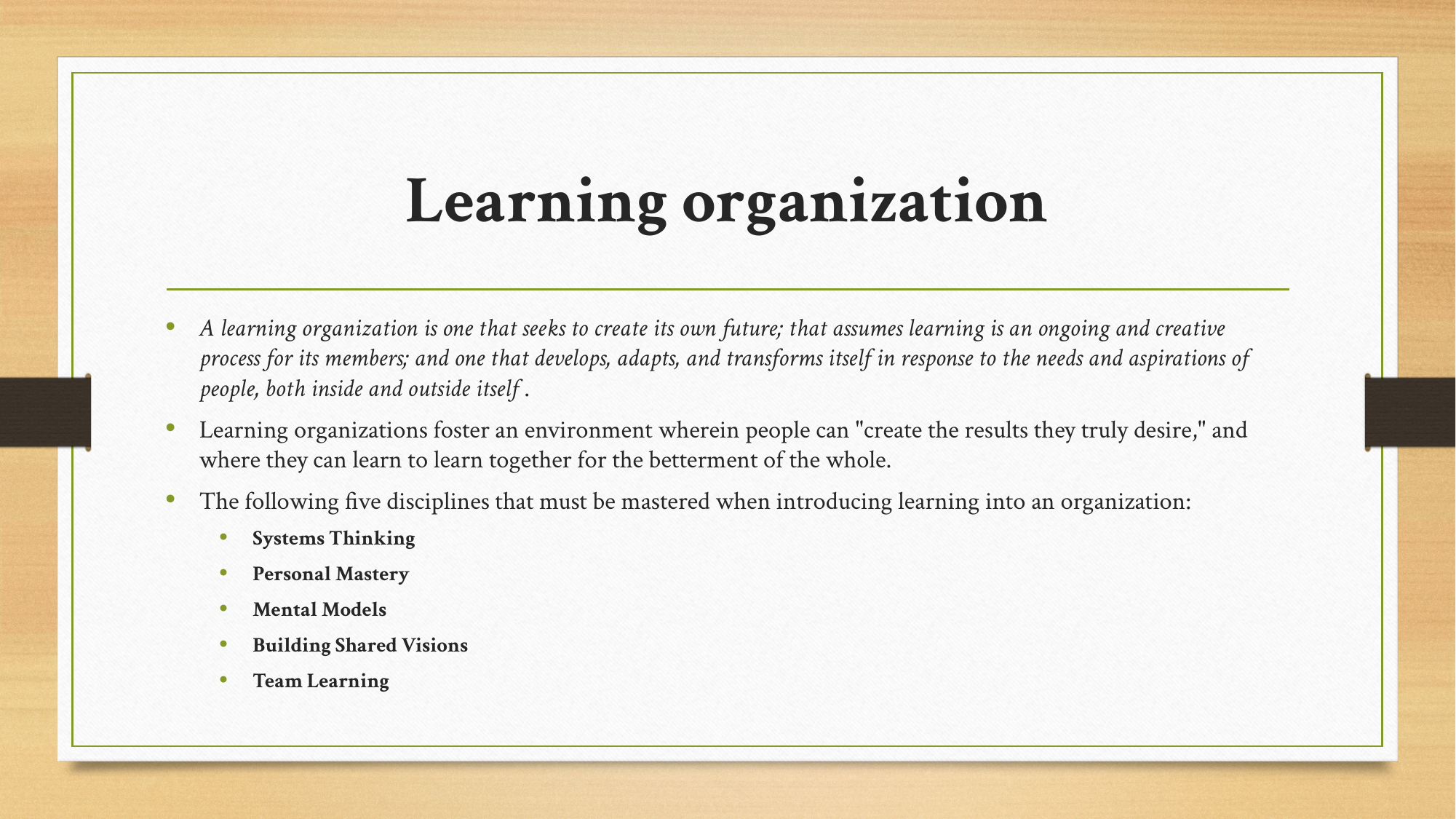

# Learning organization
A learning organization is one that seeks to create its own future; that assumes learning is an ongoing and creative process for its members; and one that develops, adapts, and transforms itself in response to the needs and aspirations of people, both inside and outside itself .
Learning organizations foster an environment wherein people can "create the results they truly desire," and where they can learn to learn together for the betterment of the whole.
The following five disciplines that must be mastered when introducing learning into an organization:
Systems Thinking
Personal Mastery
Mental Models
Building Shared Visions
Team Learning